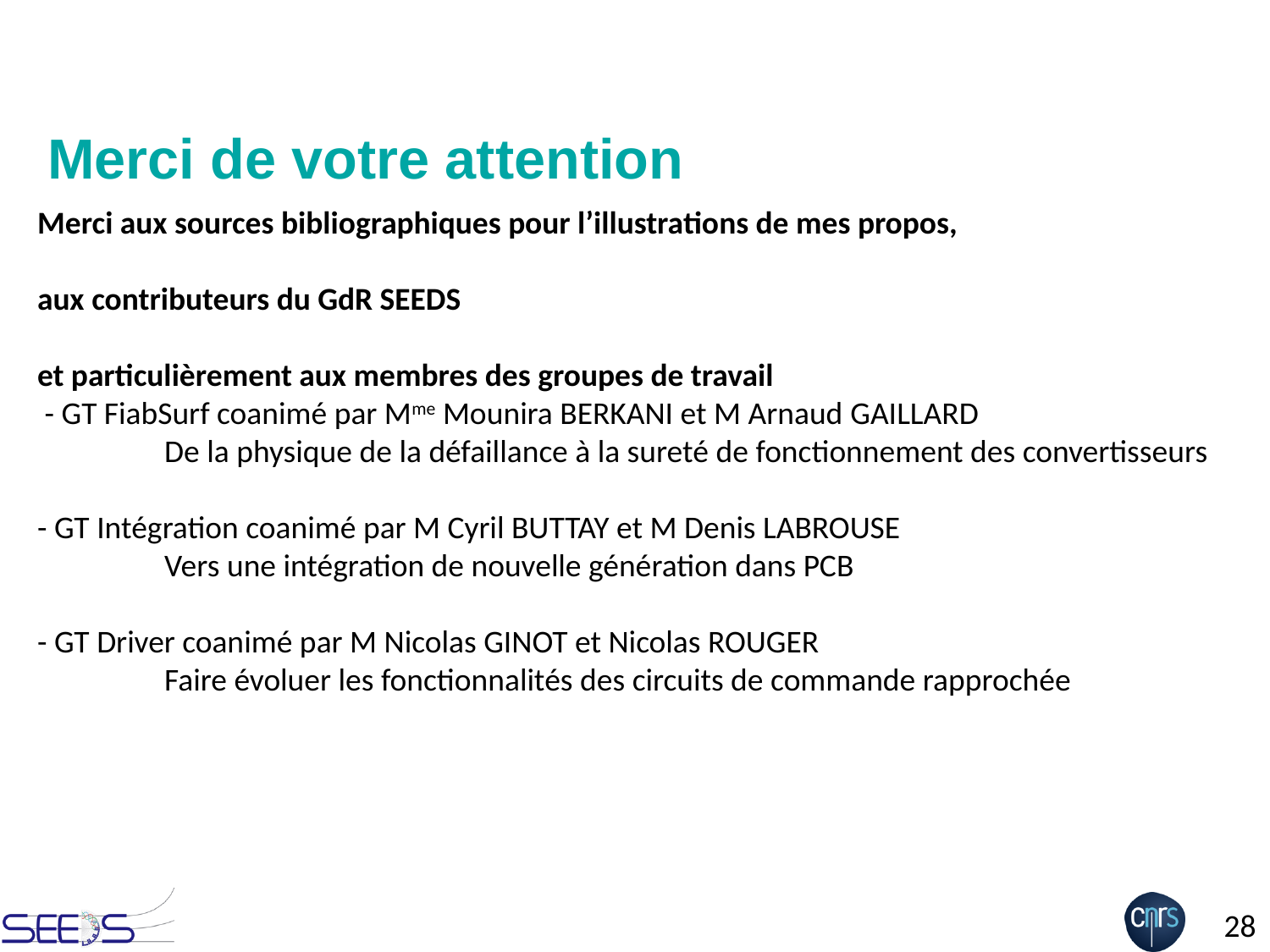

# Merci de votre attention
Merci aux sources bibliographiques pour l’illustrations de mes propos,

aux contributeurs du GdR SEEDS
et particulièrement aux membres des groupes de travail
 - GT FiabSurf coanimé par Mme Mounira BERKANI et M Arnaud Gaillard
	De la physique de la défaillance à la sureté de fonctionnement des convertisseurs

- GT Intégration coanimé par M Cyril BUTTAY et M Denis LABROUSE
	Vers une intégration de nouvelle génération dans PCB

- GT Driver coanimé par M Nicolas GINOT et Nicolas ROUGER
	Faire évoluer les fonctionnalités des circuits de commande rapprochée